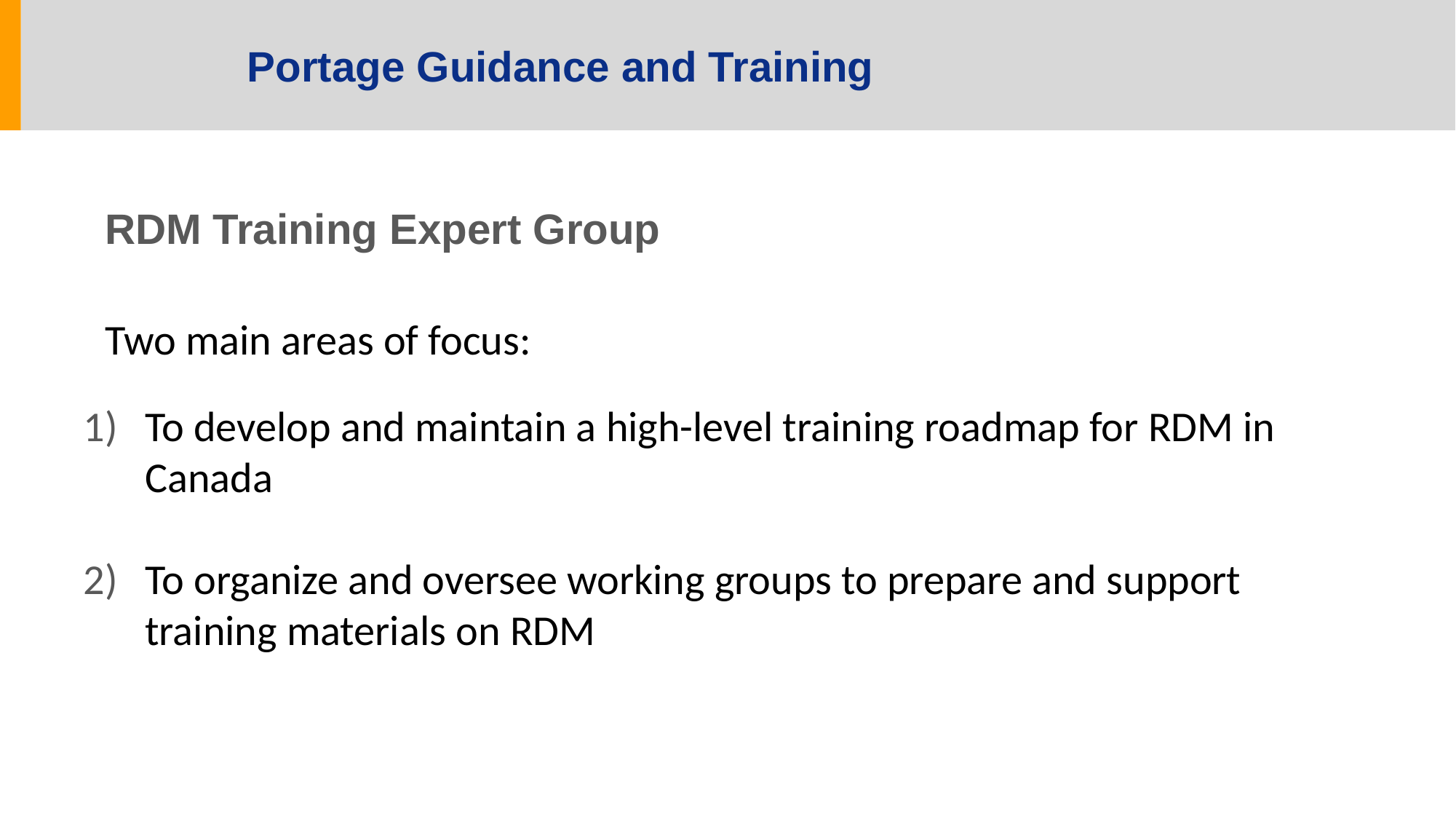

# Portage Guidance and Training
RDM Training Expert Group
Two main areas of focus:

To develop and maintain a high-level training roadmap for RDM in Canada
To organize and oversee working groups to prepare and support training materials on RDM